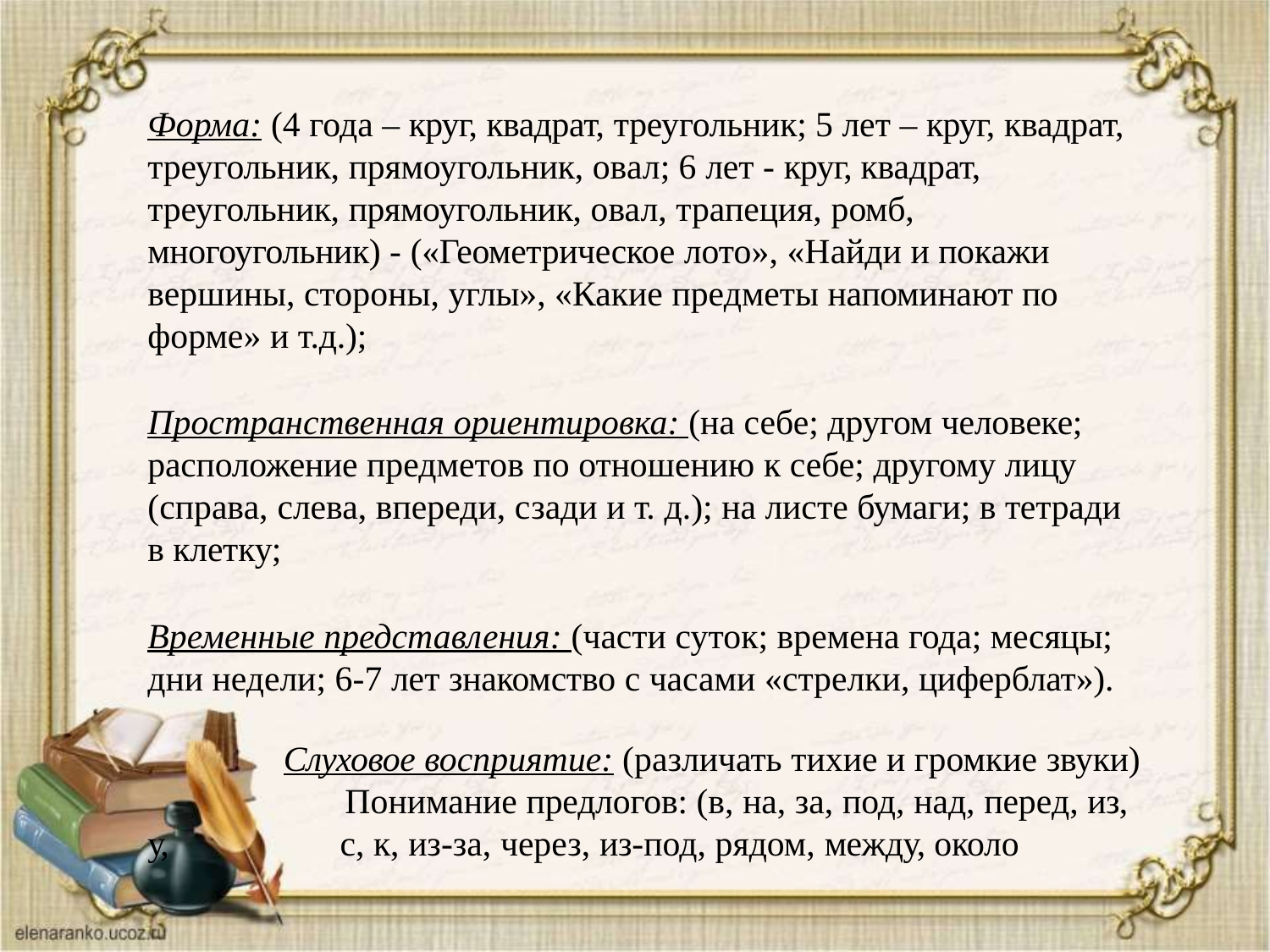

Форма: (4 года – круг, квадрат, треугольник; 5 лет – круг, квадрат,
треугольник, прямоугольник, овал; 6 лет - круг, квадрат,
треугольник, прямоугольник, овал, трапеция, ромб, многоугольник) - («Геометрическое лото», «Найди и покажи вершины, стороны, углы», «Какие предметы напоминают по форме» и т.д.);

Пространственная ориентировка: (на себе; другом человеке; расположение предметов по отношению к себе; другому лицу (справа, слева, впереди, сзади и т. д.); на листе бумаги; в тетради в клетку;

Временные представления: (части суток; времена года; месяцы; дни недели; 6-7 лет знакомство с часами «стрелки, циферблат»).
Слуховое восприятие: (различать тихие и громкие звуки) Понимание предлогов: (в, на, за, под, над, перед, из,
с, к, из-за, через, из-под, рядом, между, около
у,